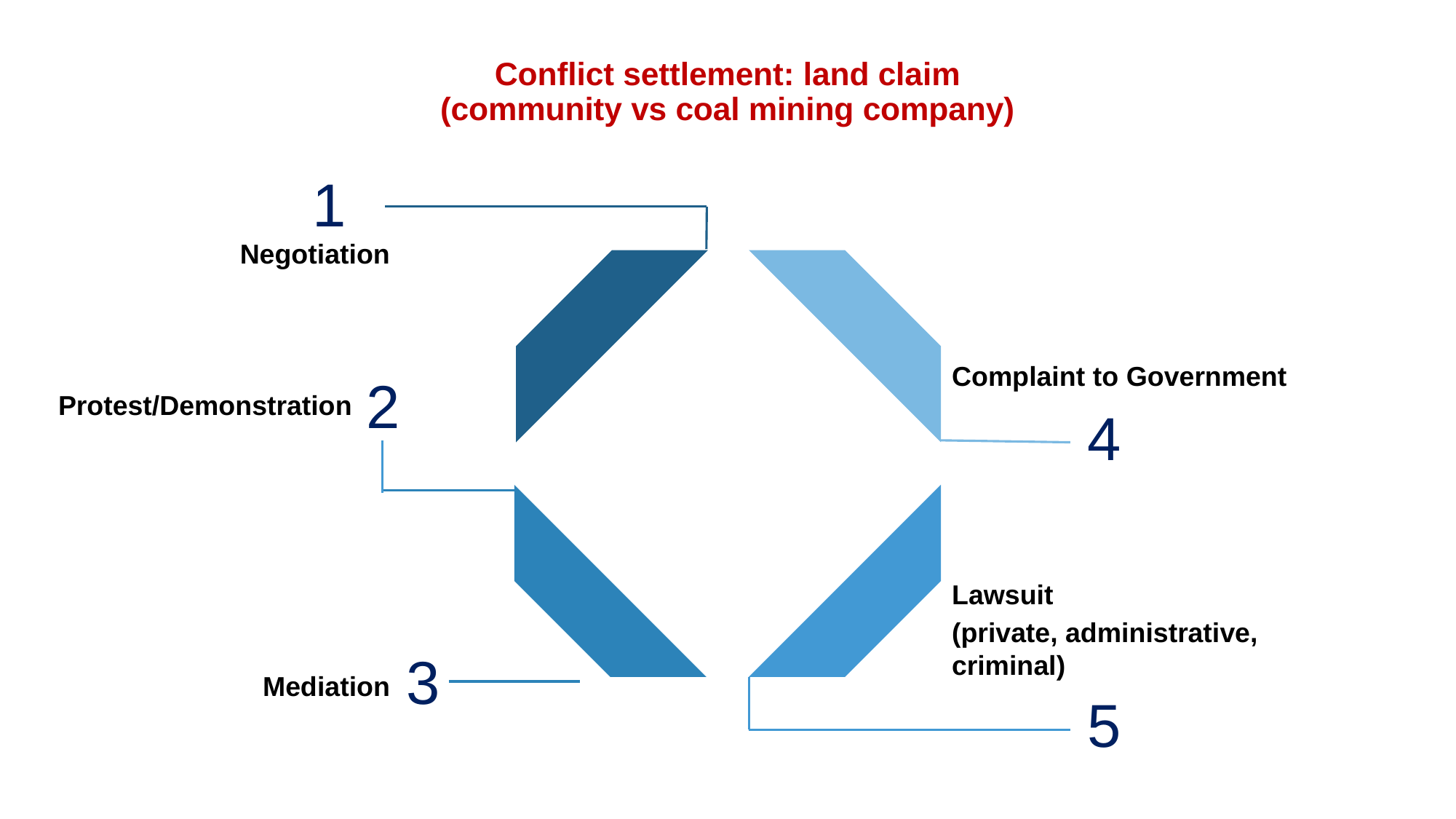

Conflict settlement: land claim
(community vs coal mining company)
1
Negotiation

Complaint to Government
2
Protest/Demonstration
4

Lawsuit
(private, administrative, criminal)
3
Mediation
5